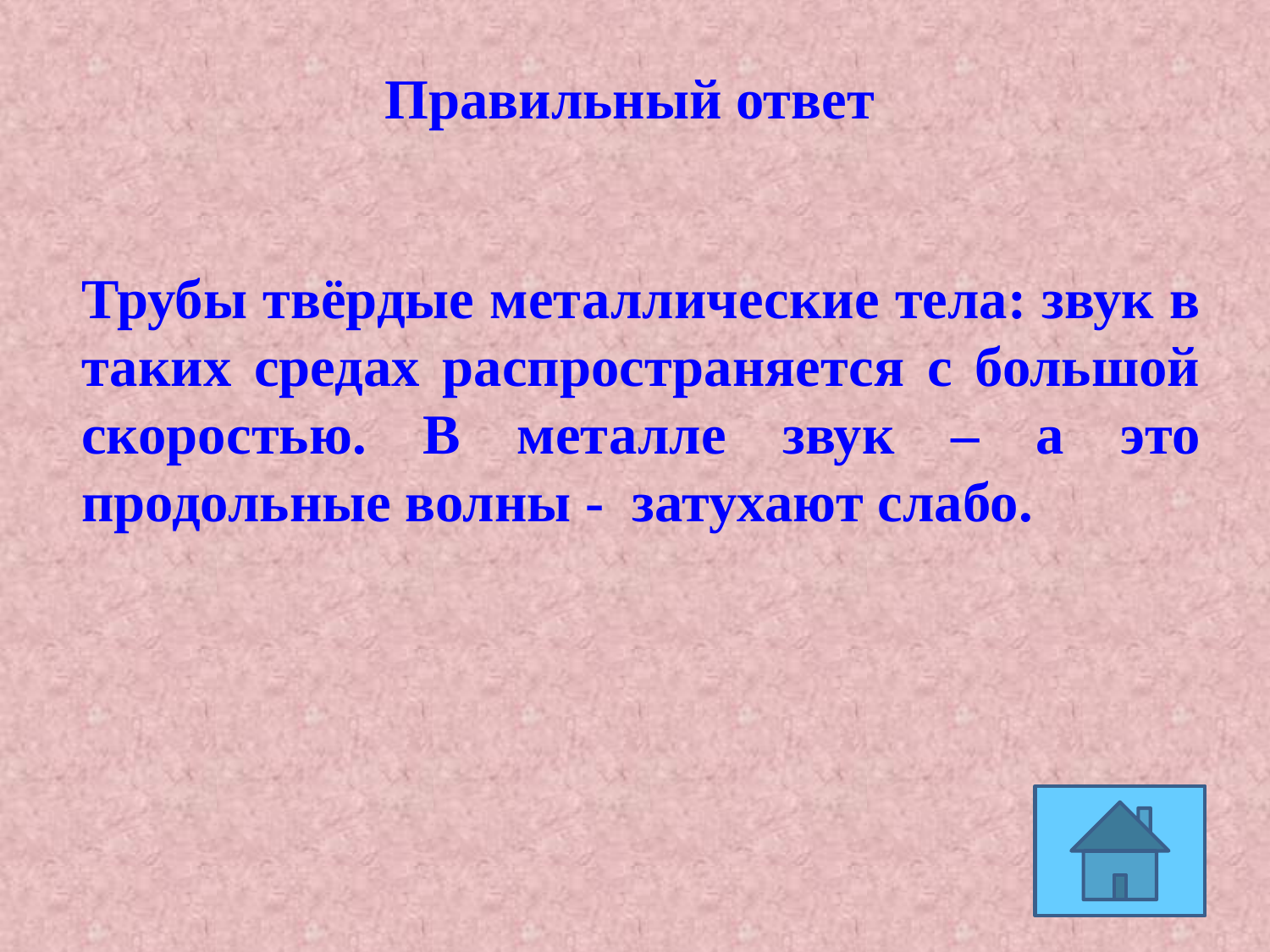

Правильный ответ
Трубы твёрдые металлические тела: звук в таких средах распространяется с большой скоростью. В металле звук – а это продольные волны -  затухают слабо.